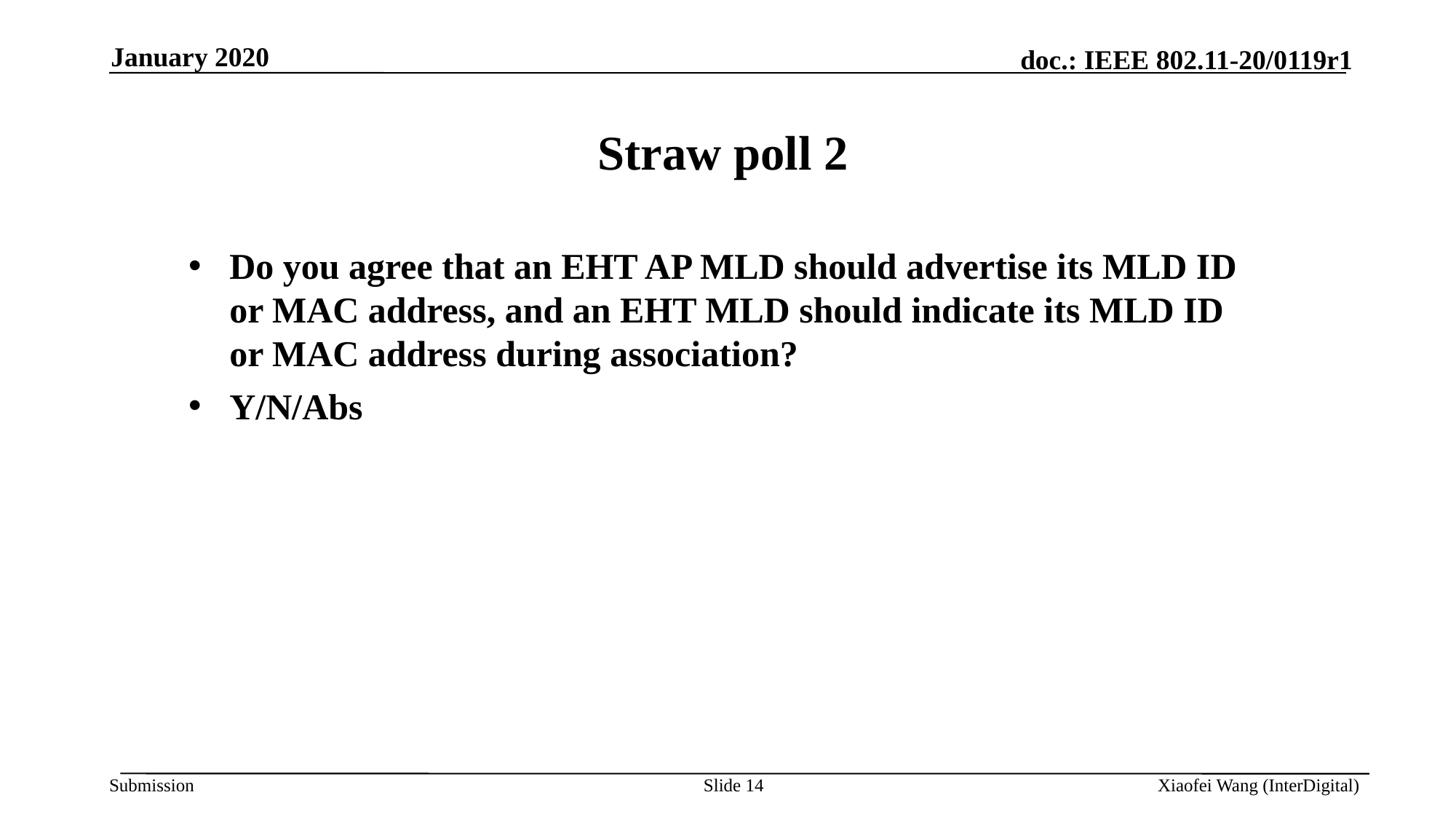

January 2020
# Straw poll 2

Do you agree that an EHT AP MLD should advertise its MLD ID or MAC address, and an EHT MLD should indicate its MLD ID or MAC address during association?
Y/N/Abs

Slide 14
Xiaofei Wang (InterDigital)